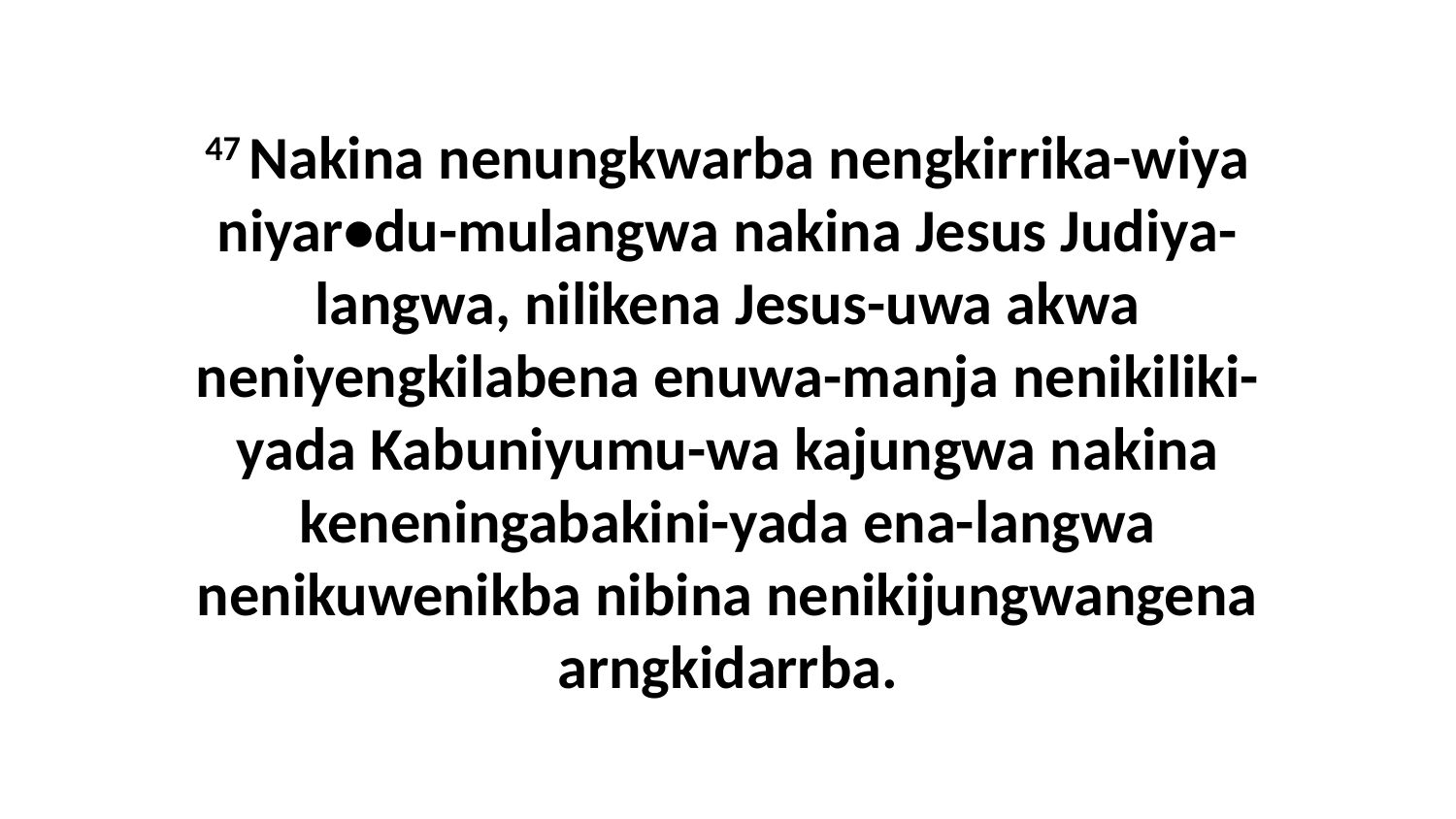

47 Nakina nenungkwarba nengkirrika-wiya niyar•du-mulangwa nakina Jesus Judiya-langwa, nilikena Jesus-uwa akwa neniyengkilabena enuwa-manja nenikiliki-yada Kabuniyumu-wa kajungwa nakina keneningabakini-yada ena-langwa nenikuwenikba nibina nenikijungwangena arngkidarrba.